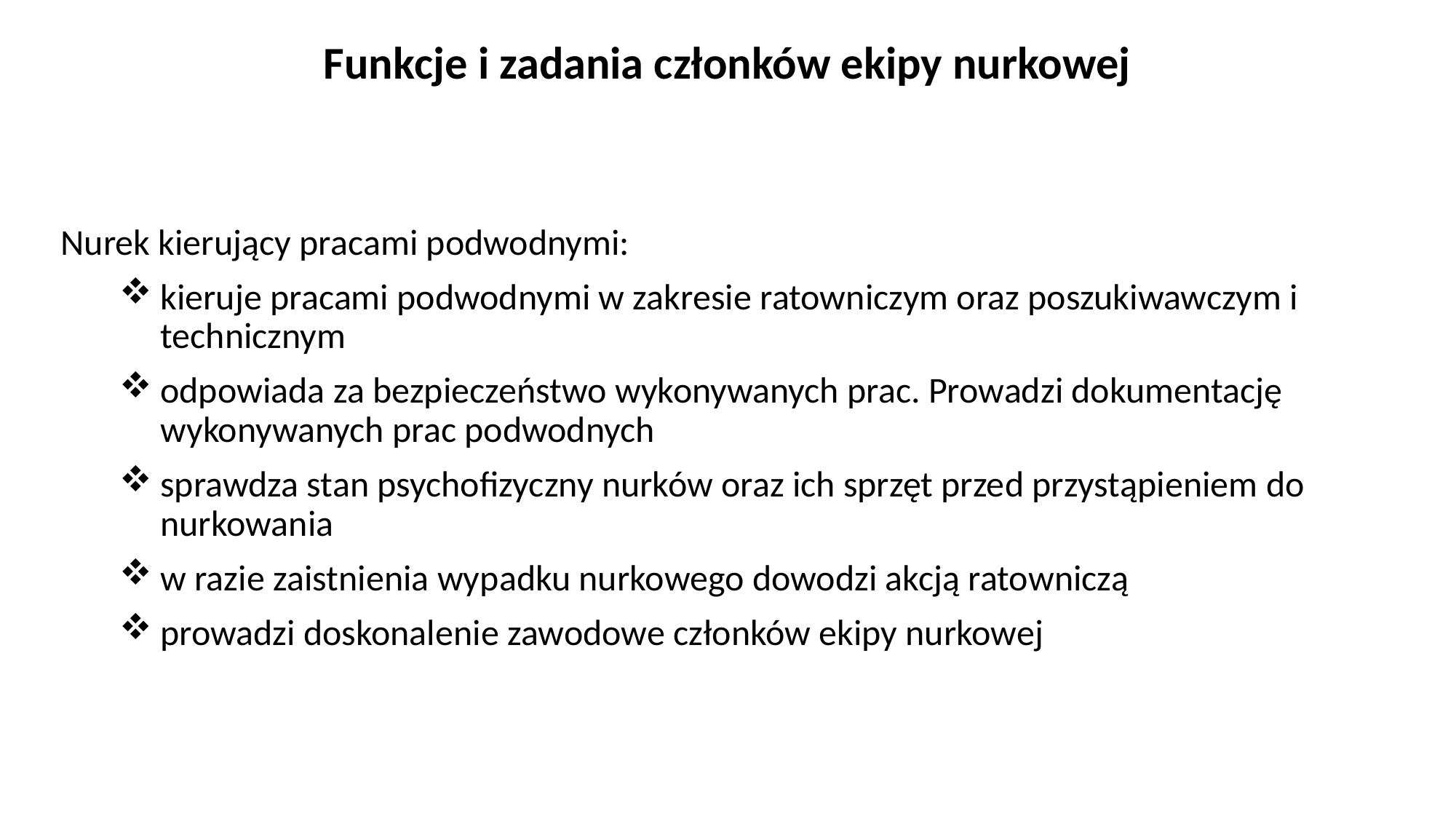

# Funkcje i zadania członków ekipy nurkowej
Nurek kierujący pracami podwodnymi:
kieruje pracami podwodnymi w zakresie ratowniczym oraz poszukiwawczym i technicznym
odpowiada za bezpieczeństwo wykonywanych prac. Prowadzi dokumentację wykonywanych prac podwodnych
sprawdza stan psychofizyczny nurków oraz ich sprzęt przed przystąpieniem do nurkowania
w razie zaistnienia wypadku nurkowego dowodzi akcją ratowniczą
prowadzi doskonalenie zawodowe członków ekipy nurkowej